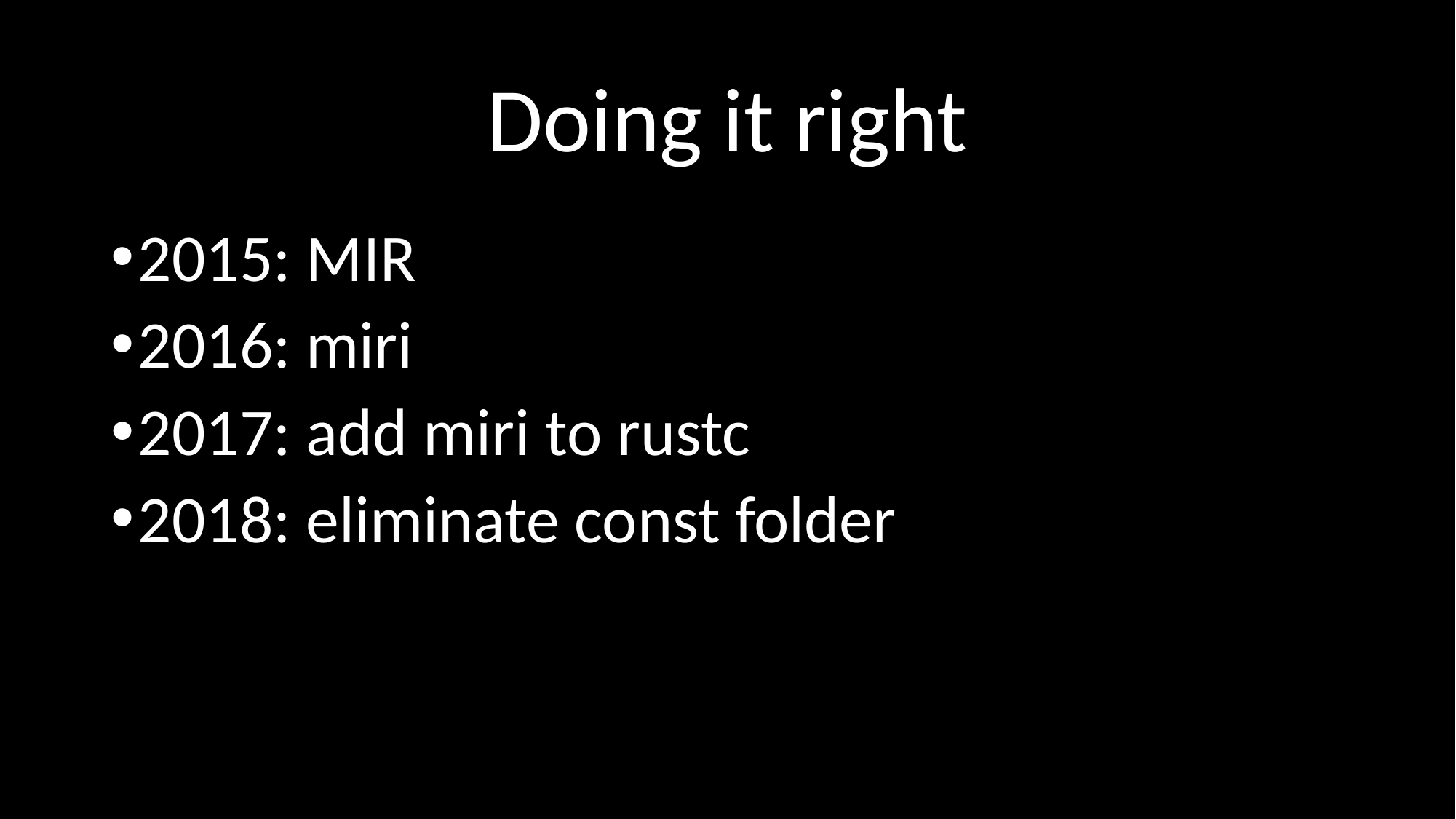

# Doing it right
2015: MIR
2016: miri
2017: add miri to rustc
2018: eliminate const folder